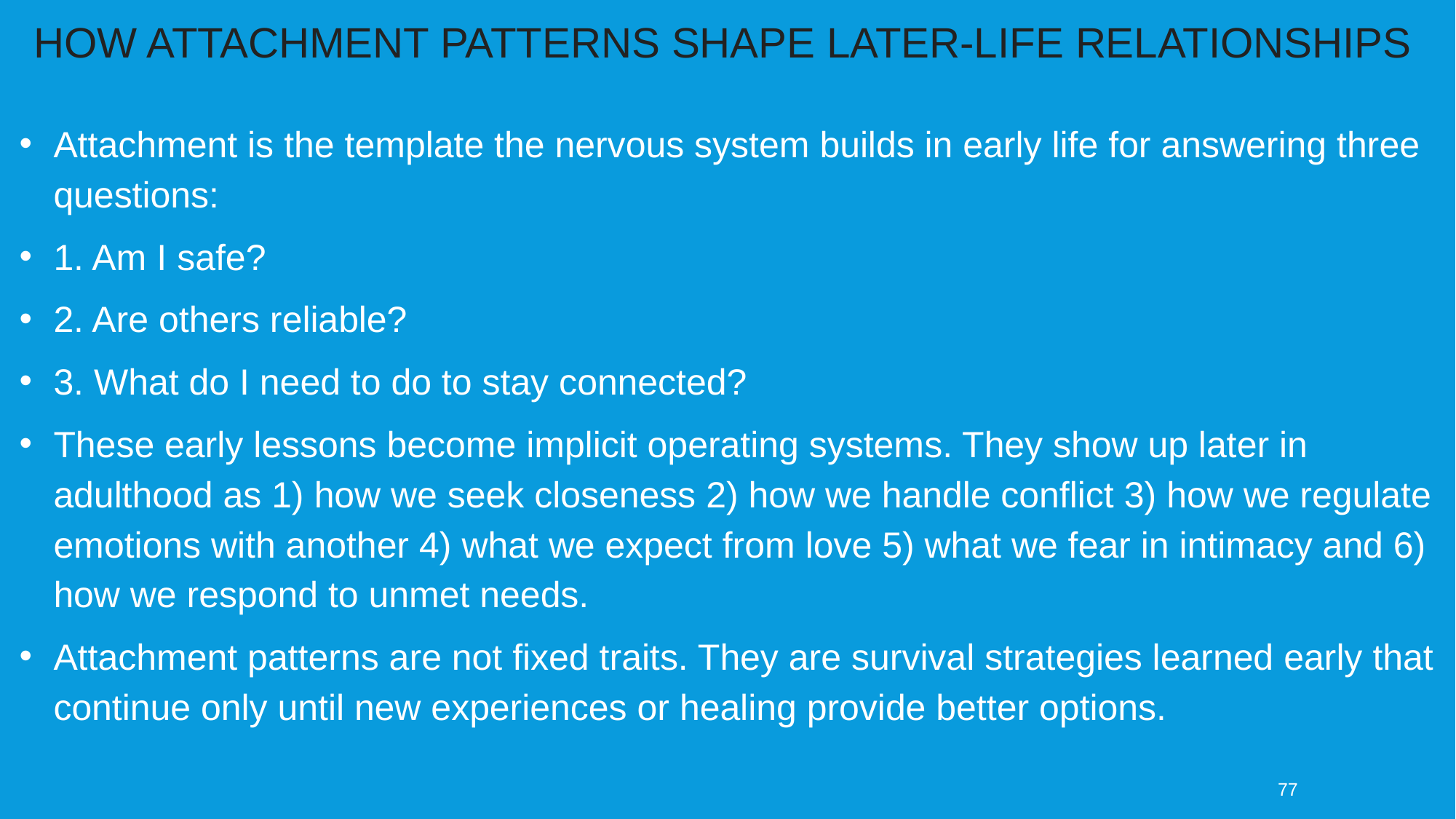

HOW ATTACHMENT PATTERNS SHAPE LATER-LIFE RELATIONSHIPS
Attachment is the template the nervous system builds in early life for answering three questions:
1. Am I safe?
2. Are others reliable?
3. What do I need to do to stay connected?
These early lessons become implicit operating systems. They show up later in adulthood as 1) how we seek closeness 2) how we handle conflict 3) how we regulate emotions with another 4) what we expect from love 5) what we fear in intimacy and 6) how we respond to unmet needs.
Attachment patterns are not fixed traits. They are survival strategies learned early that continue only until new experiences or healing provide better options.
77